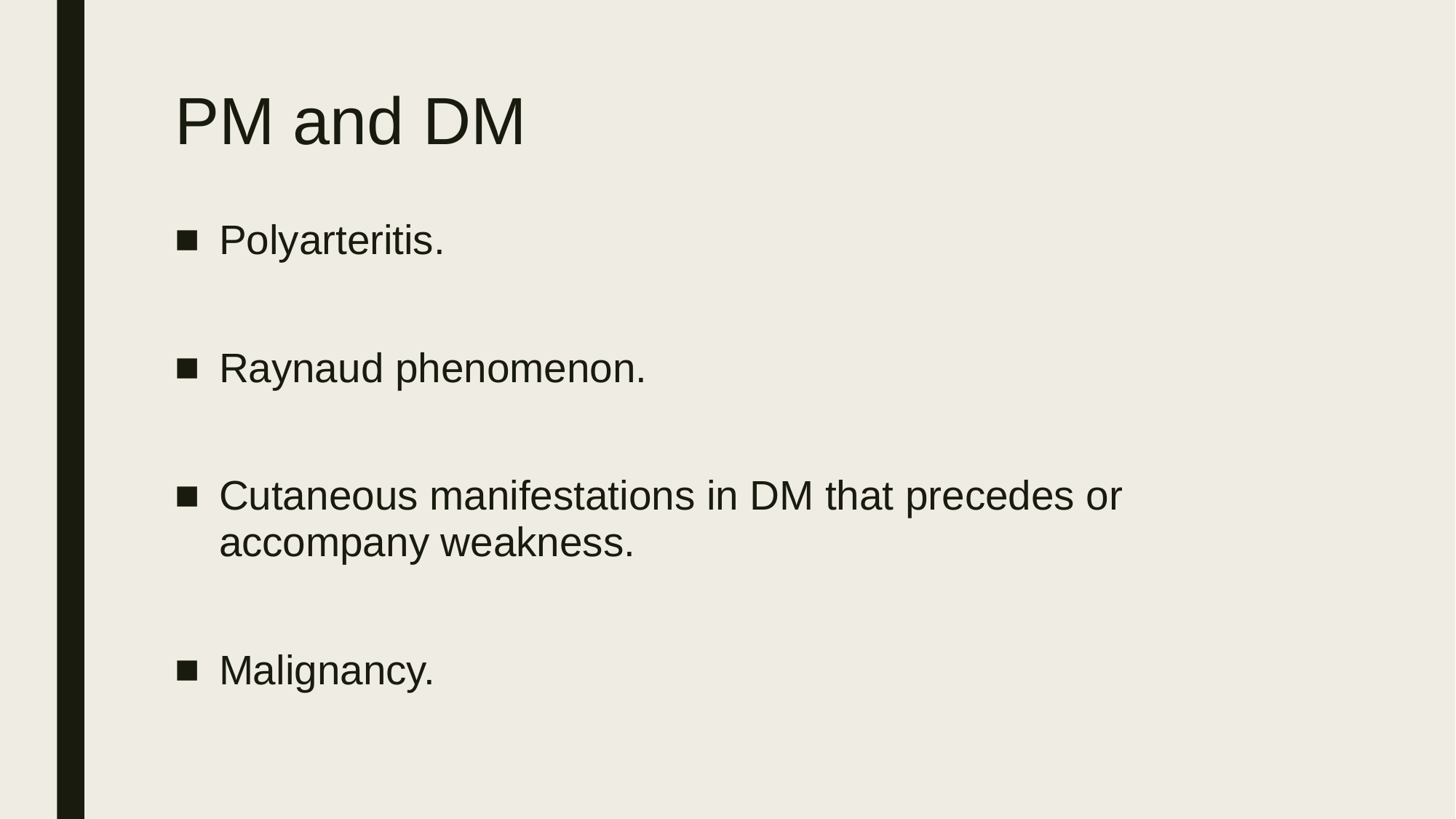

# PM and DM
Polyarteritis.

Raynaud phenomenon.

Cutaneous manifestations in DM that precedes or accompany weakness.

Malignancy.